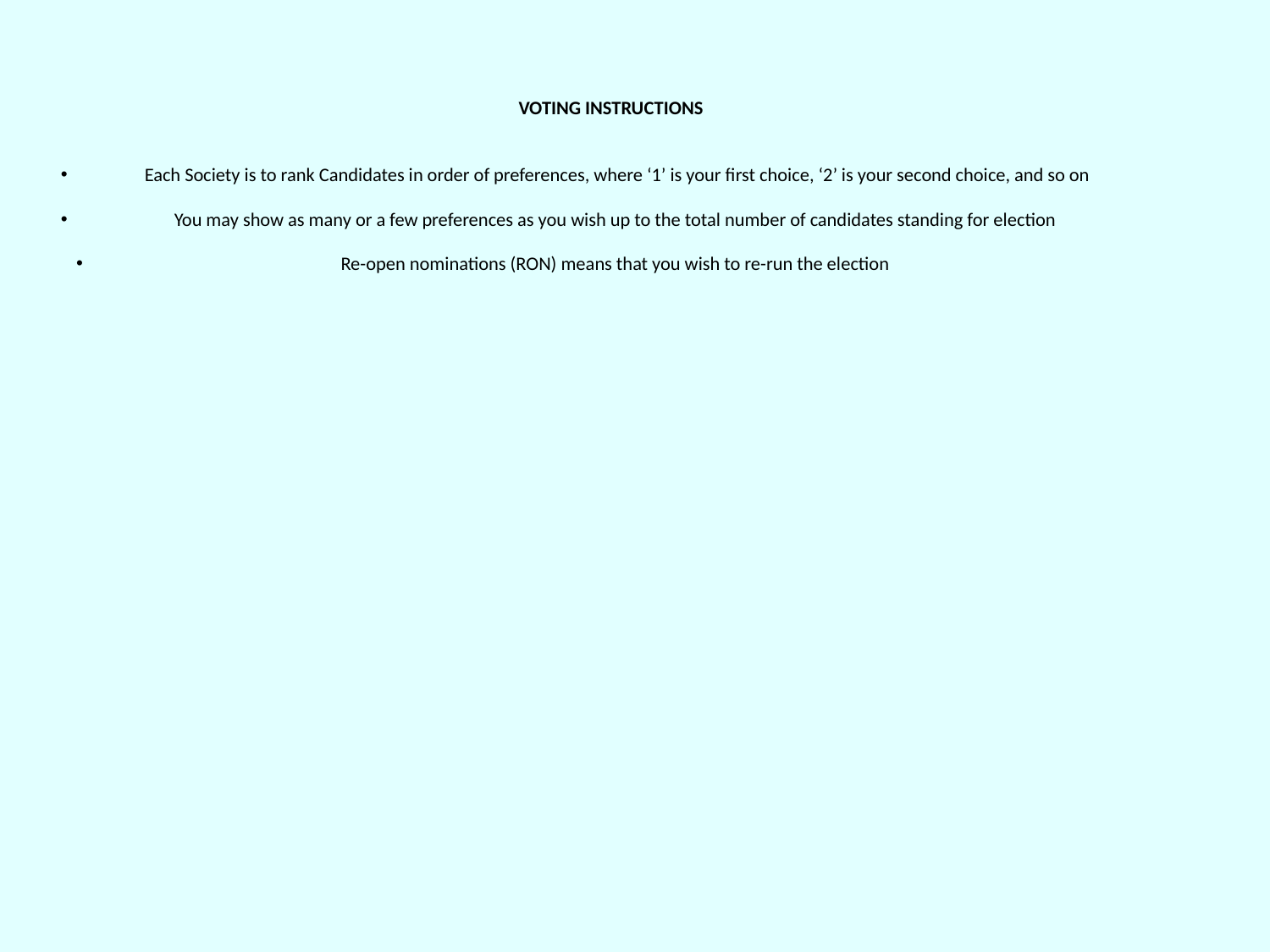

VOTING INSTRUCTIONS

Each Society is to rank Candidates in order of preferences, where ‘1’ is your first choice, ‘2’ is your second choice, and so on

You may show as many or a few preferences as you wish up to the total number of candidates standing for election

Re-open nominations (RON) means that you wish to re-run the election